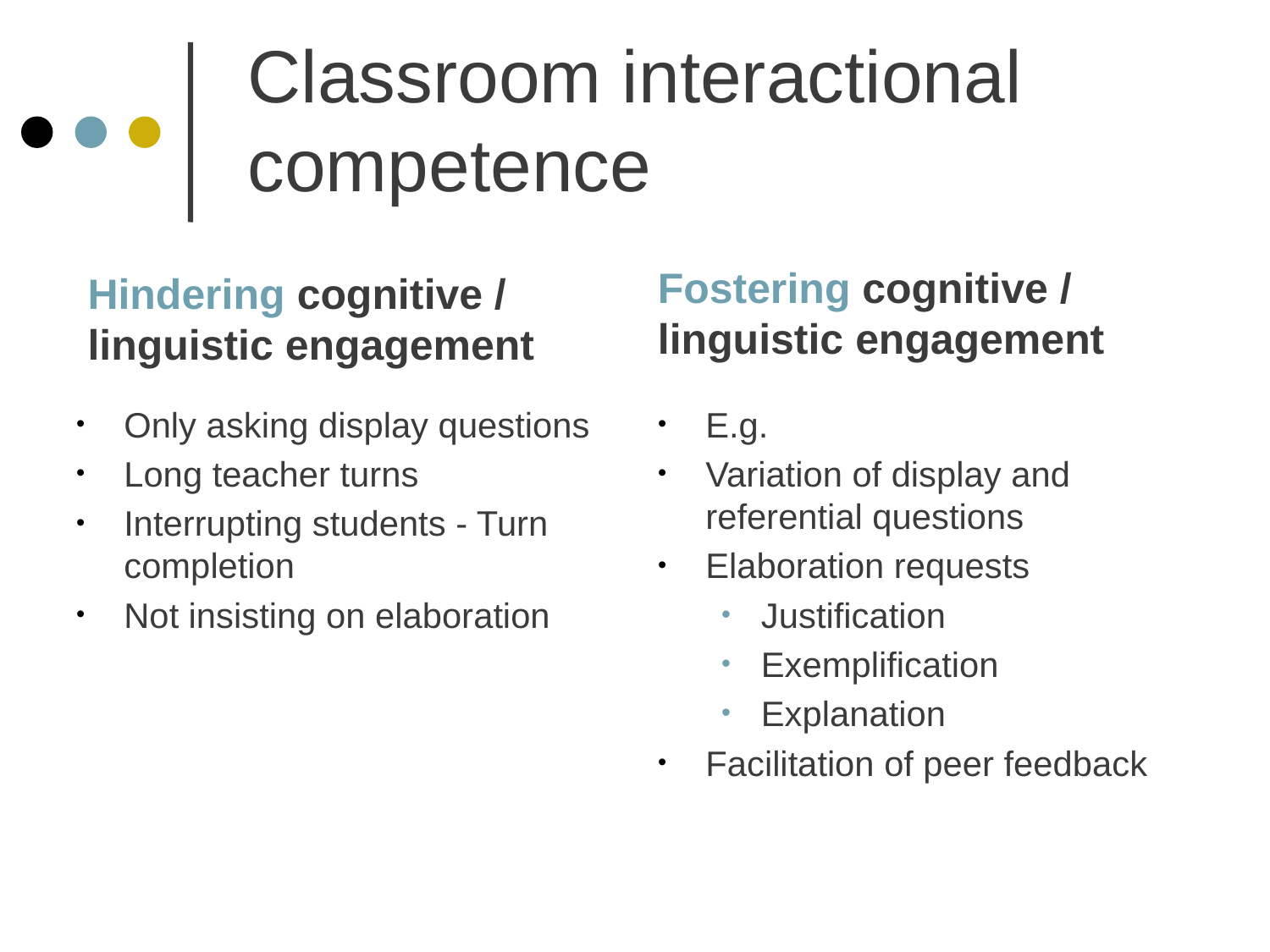

# Classroom interactional competence
Fostering cognitive / linguistic engagement

Hindering cognitive / linguistic engagement
Only asking display questions
Long teacher turns
Interrupting students - Turn completion
Not insisting on elaboration

E.g.
Variation of display and referential questions
Elaboration requests
Justification
Exemplification
Explanation
Facilitation of peer feedback